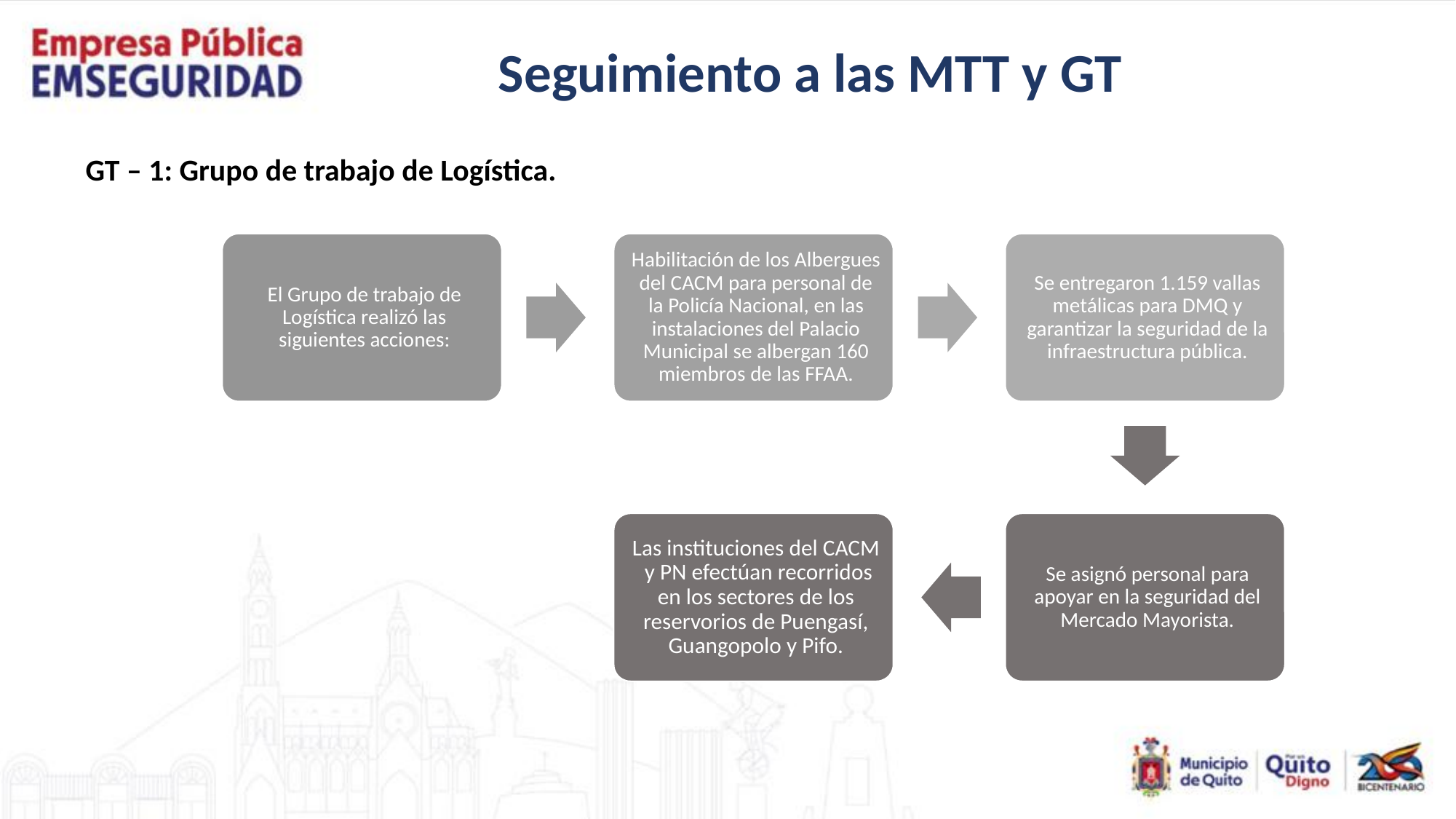

Seguimiento a las MTT y GT
GT – 1: Grupo de trabajo de Logística.

El Grupo de trabajo de Logística realizó las siguientes acciones:

Habilitación de los Albergues del CACM para personal de la Policía Nacional, en las instalaciones del Palacio Municipal se albergan 160 miembros de las FFAA.

Se entregaron 1.159 vallas metálicas para DMQ y garantizar la seguridad de la infraestructura pública.

Se asignó personal para apoyar en la seguridad del Mercado Mayorista.

Las instituciones del CACM  y PN efectúan recorridos en los sectores de los reservorios de Puengasí, Guangopolo y Pifo.